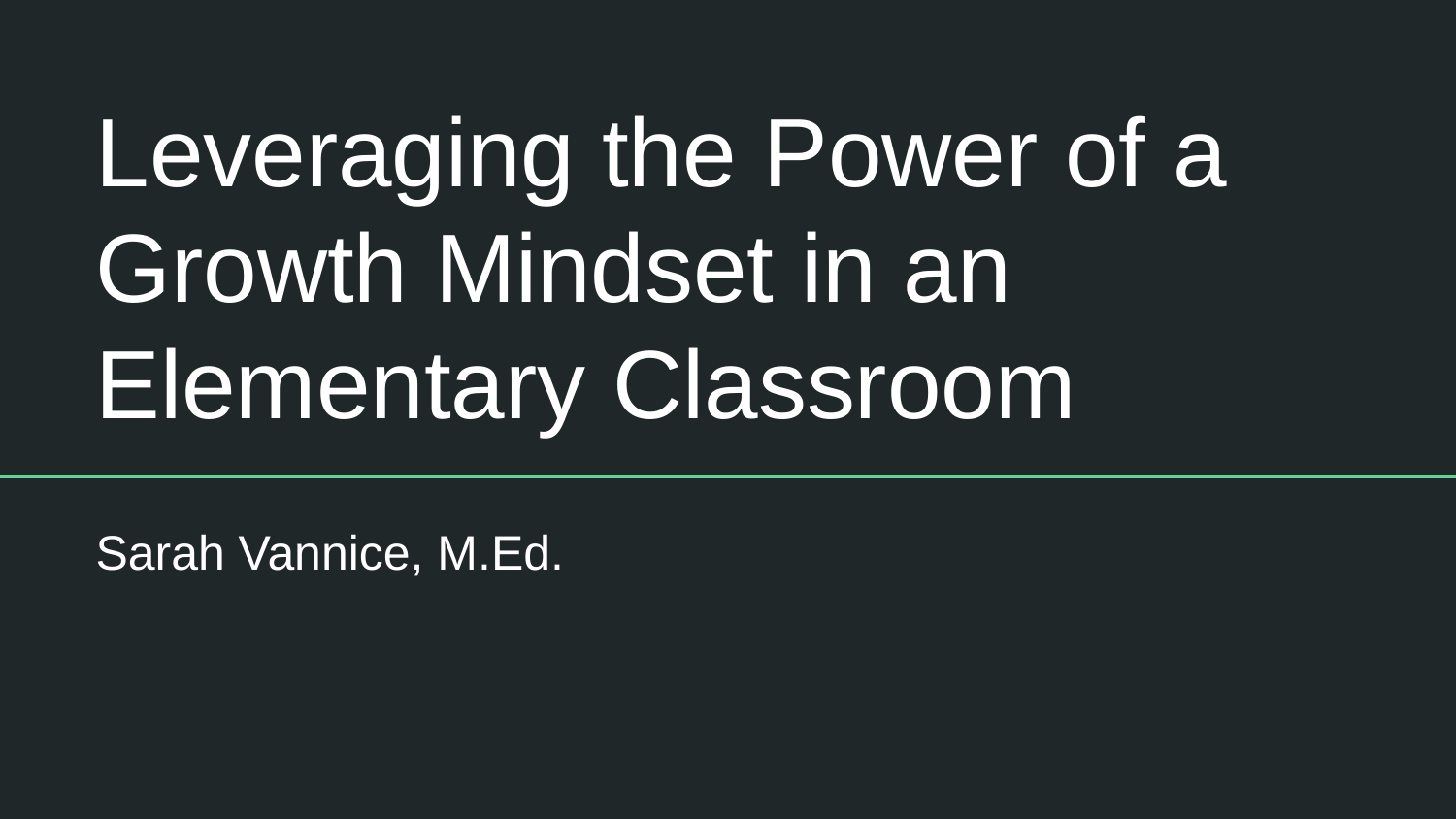

# Leveraging the Power of a Growth Mindset in an Elementary Classroom
Sarah Vannice, M.Ed.